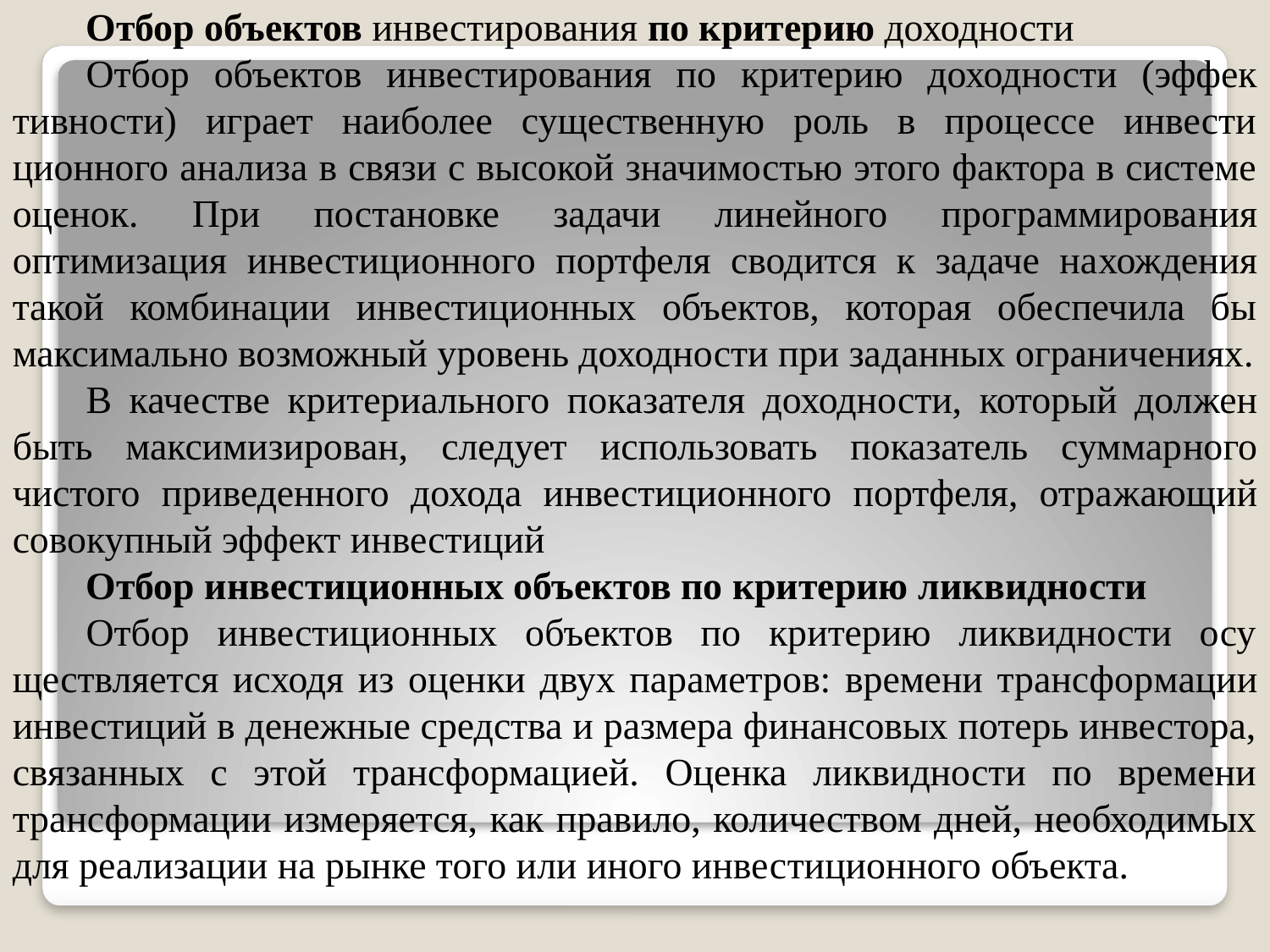

Отбор объектов инвестирования по критерию доходности
Отбор объектов инвестирования по критерию доходности (эффек­тивности) играет наиболее существенную роль в процессе инвести­ционного анализа в связи с высокой значимостью этого фактора в системе оценок. При постановке задачи линейного программирова­ния оптимизация инвестиционного портфеля сводится к задаче на­хождения такой комбинации инвестиционных объектов, которая обеспечила бы максимально возможный уровень доходности при за­данных ограничениях.
В качестве критериального показателя доходности, который дол­жен быть максимизирован, следует использовать показатель суммар­ного чистого приведенного дохода инвестиционного портфеля, отра­жающий совокупный эффект инвестиций
Отбор инвестиционных объектов по критерию ликвидности
Отбор инвестиционных объектов по критерию ликвидности осу­ществляется исходя из оценки двух параметров: времени трансфор­мации инвестиций в денежные средства и размера финансовых потерь инвестора, связанных с этой трансформацией. Оценка ликвидности по времени трансформации измеряется, как правило, количеством дней, необходимых для реализации на рынке того или иного инвес­тиционного объекта.